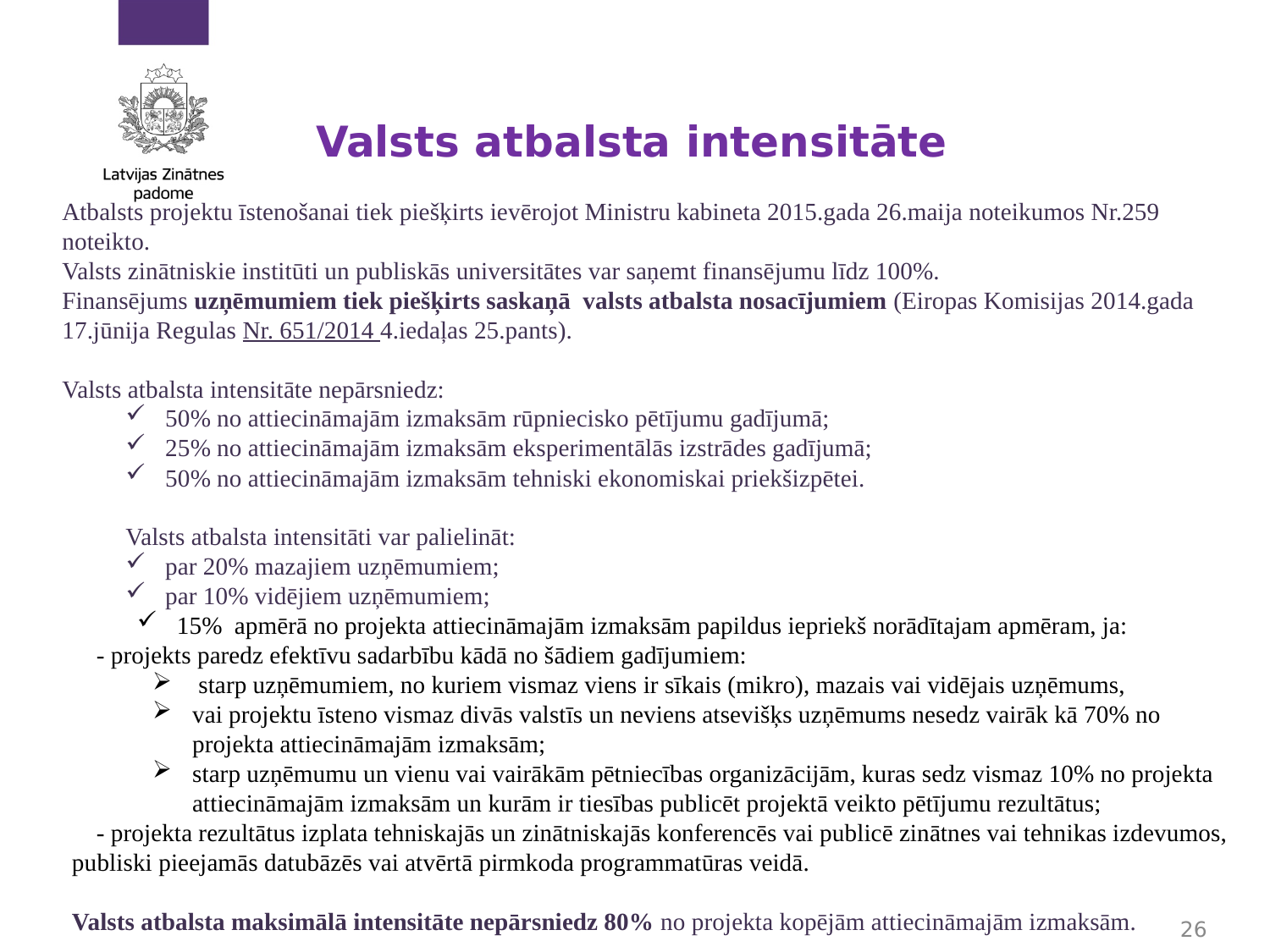

# Valsts atbalsta intensitāte
Atbalsts projektu īstenošanai tiek piešķirts ievērojot Ministru kabineta 2015.gada 26.maija noteikumos Nr.259 noteikto.
Valsts zinātniskie institūti un publiskās universitātes var saņemt finansējumu līdz 100%.
Finansējums uzņēmumiem tiek piešķirts saskaņā  valsts atbalsta nosacījumiem (Eiropas Komisijas 2014.gada 17.jūnija Regulas Nr. 651/2014 4.iedaļas 25.pants).

Valsts atbalsta intensitāte nepārsniedz:
50% no attiecināmajām izmaksām rūpniecisko pētījumu gadījumā;
25% no attiecināmajām izmaksām eksperimentālās izstrādes gadījumā;
50% no attiecināmajām izmaksām tehniski ekonomiskai priekšizpētei.

Valsts atbalsta intensitāti var palielināt:
par 20% mazajiem uzņēmumiem;
par 10% vidējiem uzņēmumiem;
15%  apmērā no projekta attiecināmajām izmaksām papildus iepriekš norādītajam apmēram, ja:
    - projekts paredz efektīvu sadarbību kādā no šādiem gadījumiem:
 starp uzņēmumiem, no kuriem vismaz viens ir sīkais (mikro), mazais vai vidējais uzņēmums,
vai projektu īsteno vismaz divās valstīs un neviens atsevišķs uzņēmums nesedz vairāk kā 70% no projekta attiecināmajām izmaksām;
starp uzņēmumu un vienu vai vairākām pētniecības organizācijām, kuras sedz vismaz 10% no projekta attiecināmajām izmaksām un kurām ir tiesības publicēt projektā veikto pētījumu rezultātus;
    - projekta rezultātus izplata tehniskajās un zinātniskajās konferencēs vai publicē zinātnes vai tehnikas izdevumos, publiski pieejamās datubāzēs vai atvērtā pirmkoda programmatūras veidā.

Valsts atbalsta maksimālā intensitāte nepārsniedz 80% no projekta kopējām attiecināmajām izmaksām.

26